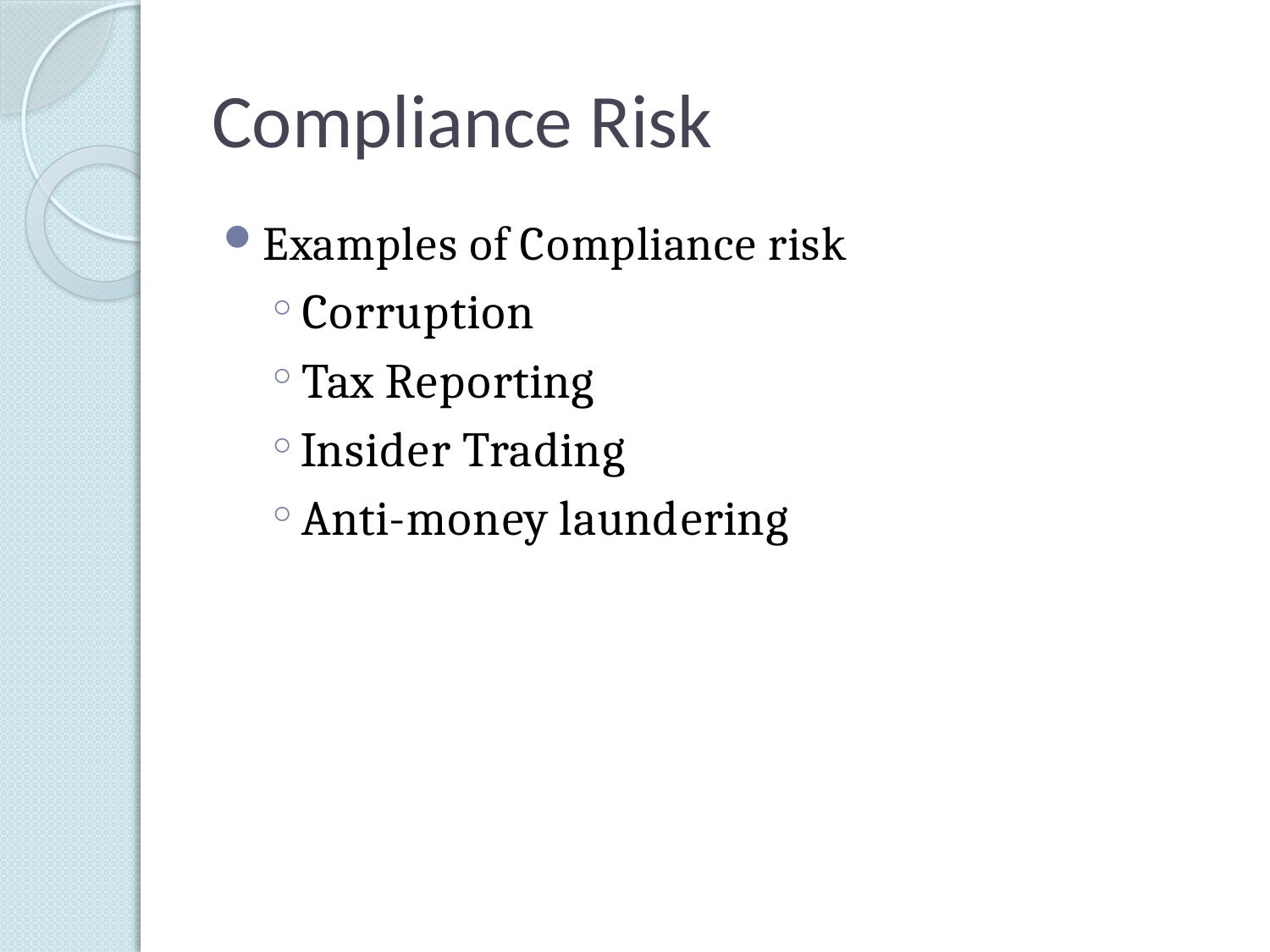

# Compliance Risk
Examples of Compliance risk
Corruption
Tax Reporting
Insider Trading
Anti-money laundering